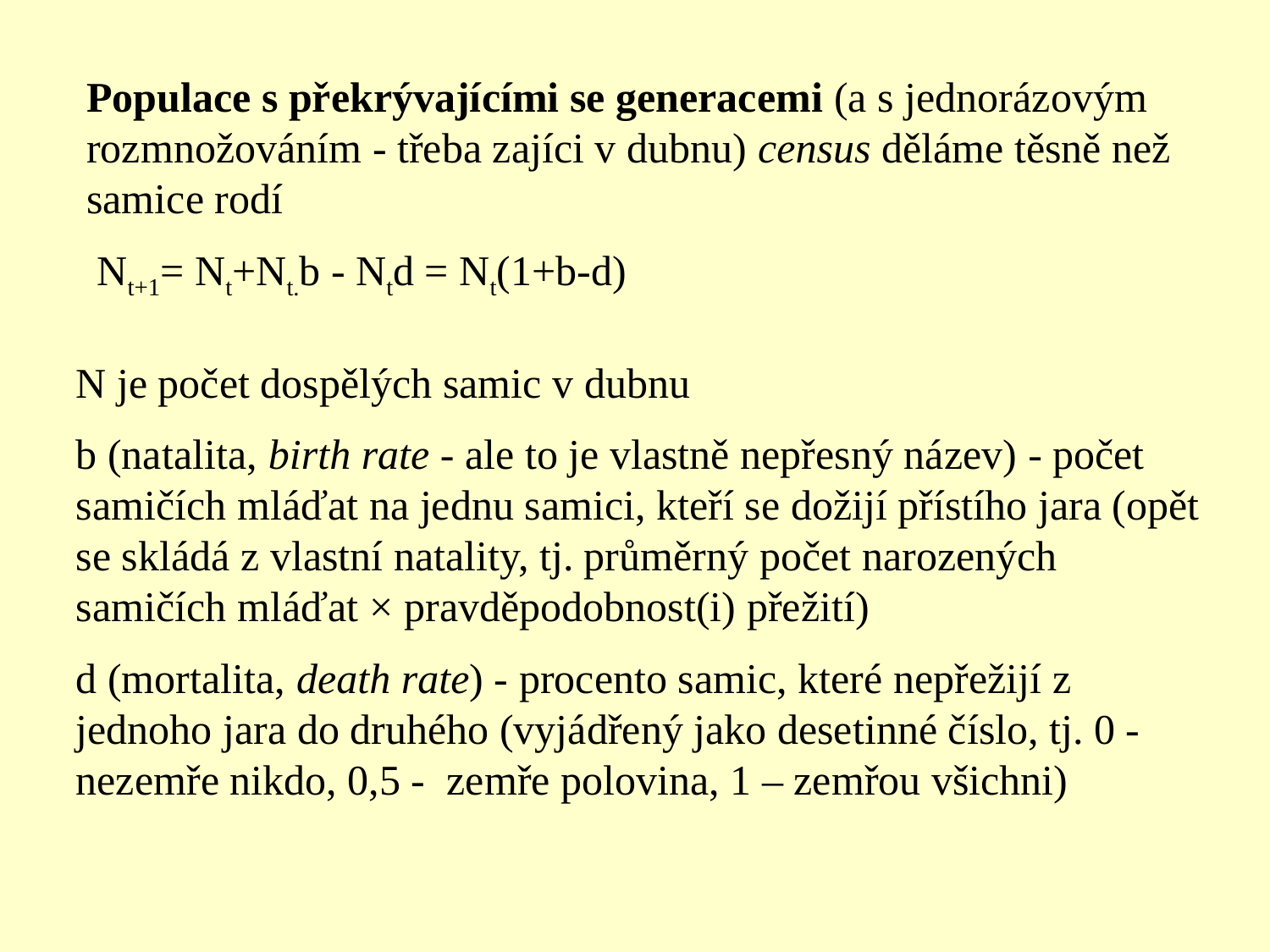

Populace s překrývajícími se generacemi (a s jednorázovým rozmnožováním - třeba zajíci v dubnu) census děláme těsně než samice rodí
Nt+1= Nt+Nt.b - Ntd = Nt(1+b-d)
N je počet dospělých samic v dubnu
b (natalita, birth rate - ale to je vlastně nepřesný název) - počet samičích mláďat na jednu samici, kteří se dožijí přístího jara (opět se skládá z vlastní natality, tj. průměrný počet narozených samičích mláďat × pravděpodobnost(i) přežití)
d (mortalita, death rate) - procento samic, které nepřežijí z jednoho jara do druhého (vyjádřený jako desetinné číslo, tj. 0 - nezemře nikdo, 0,5 -  zemře polovina, 1 – zemřou všichni)